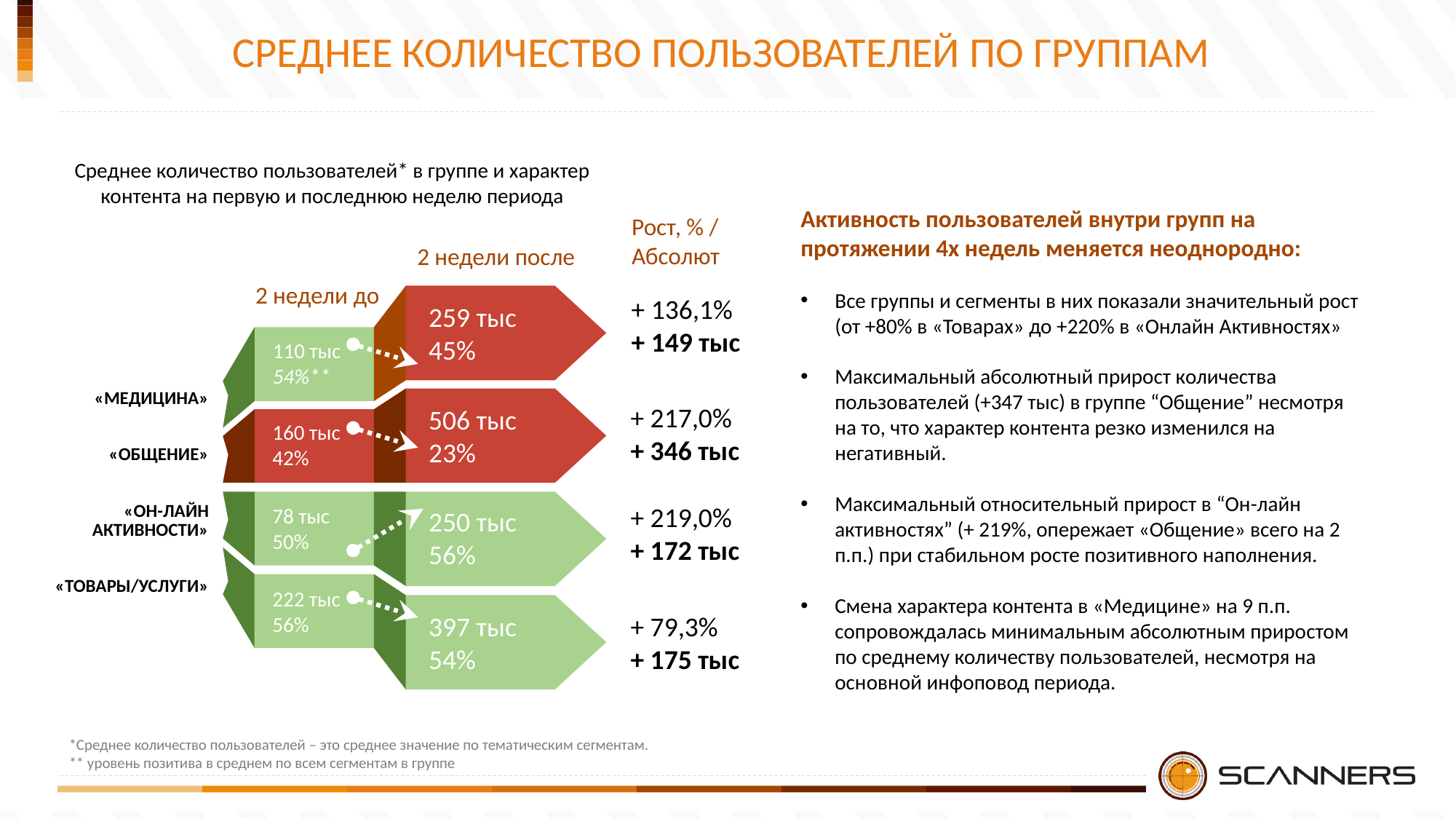

СРЕДНЕЕ КОЛИЧЕСТВО ПОЛЬЗОВАТЕЛЕЙ ПО ГРУППАМ

Среднее количество пользователей* в группе и характер контента на первую и последнюю неделю периода
Активность пользователей внутри групп на протяжении 4х недель меняется неоднородно:

Все группы и сегменты в них показали значительный рост (от +80% в «Товарах» до +220% в «Онлайн Активностях»

Максимальный абсолютный прирост количества пользователей (+347 тыс) в группе “Общение” несмотря на то, что характер контента резко изменился на негативный.

Максимальный относительный прирост в “Он-лайн активностях” (+ 219%, опережает «Общение» всего на 2 п.п.) при стабильном росте позитивного наполнения.

Смена характера контента в «Медицине» на 9 п.п. сопровождалась минимальным абсолютным приростом по среднему количеству пользователей, несмотря на основной инфоповод периода.
Рост, % /
Абсолют
2 недели после
2 недели до

+ 136,1%
+ 149 тыс
259 тыс
45%
110 тыс
54%**
506 тыс
23%
160 тыс
42%
78 тыс
50%
250 тыс
56%
222 тыс
56%
397 тыс
54%

«МЕДИЦИНА»

«ОБЩЕНИЕ»

«ОН-ЛАЙН
АКТИВНОСТИ»

«ТОВАРЫ/УСЛУГИ»

+ 217,0%
+ 346 тыс

+ 219,0%
+ 172 тыс

+ 79,3%
+ 175 тыс
*Среднее количество пользователей – это среднее значение по тематическим сегментам.
** уровень позитива в среднем по всем сегментам в группе